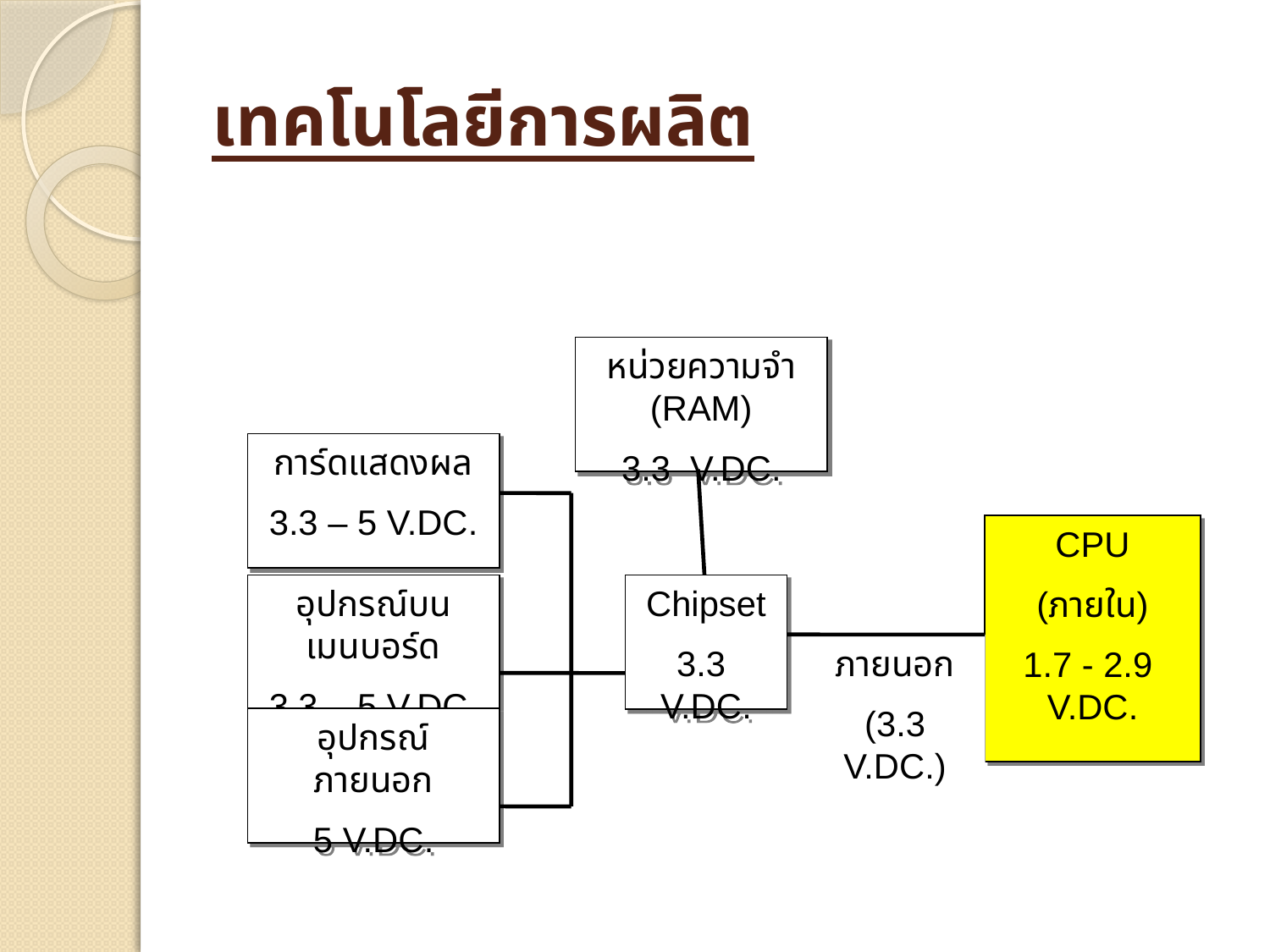

# เทคโนโลยีการผลิต
หน่วยความจำ (RAM)
3.3  V.DC.
การ์ดแสดงผล
3.3 – 5 V.DC.

CPU
(ภายใน)
1.7 - 2.9  V.DC.
อุปกรณ์บนเมนบอร์ด
3.3 – 5 V.DC.
Chipset
3.3  V.DC.

ภายนอก
(3.3 V.DC.)

อุปกรณ์ภายนอก
5 V.DC.